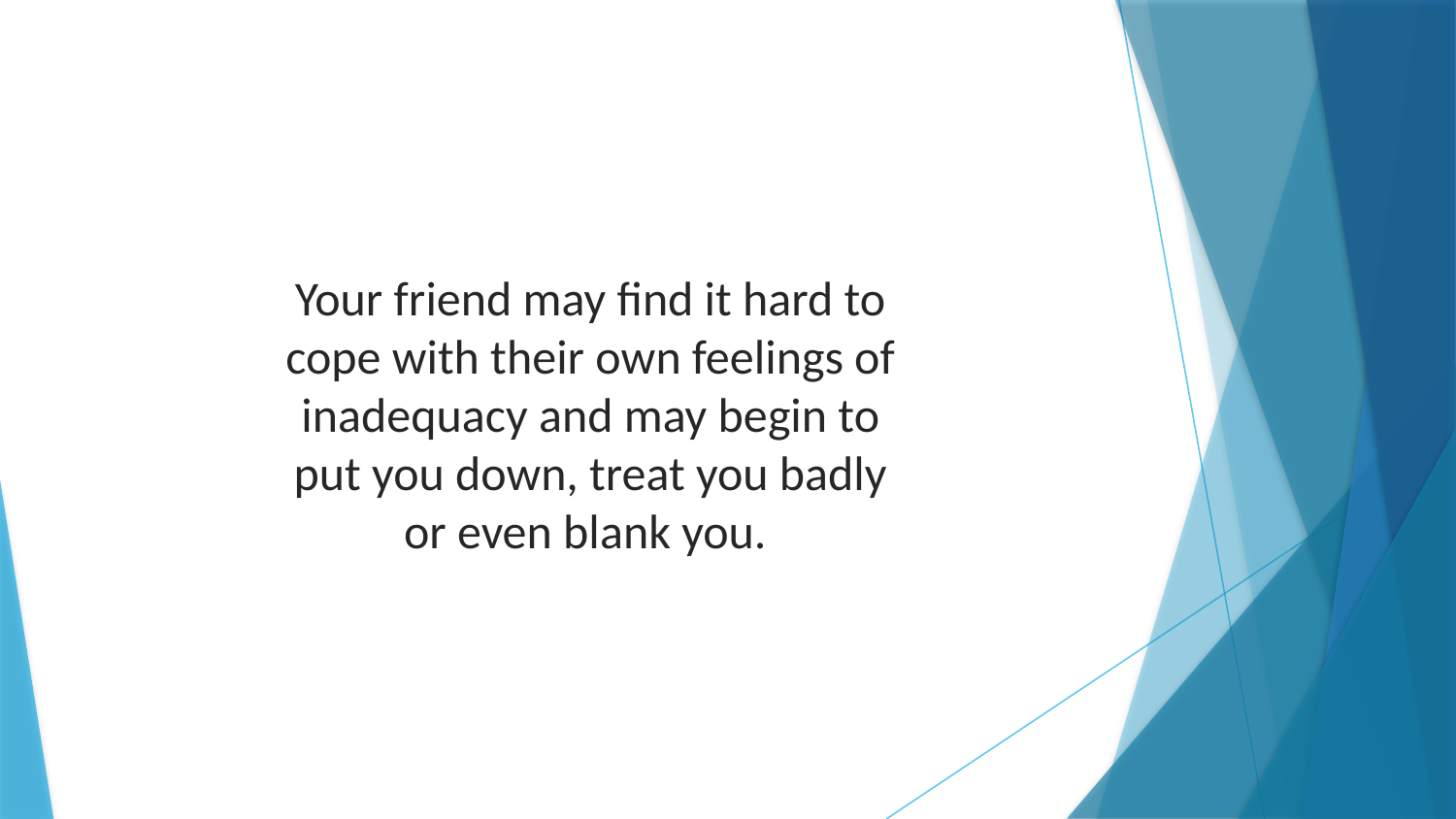

Your friend may find it hard to cope with their own feelings of inadequacy and may begin to put you down, treat you badly or even blank you.